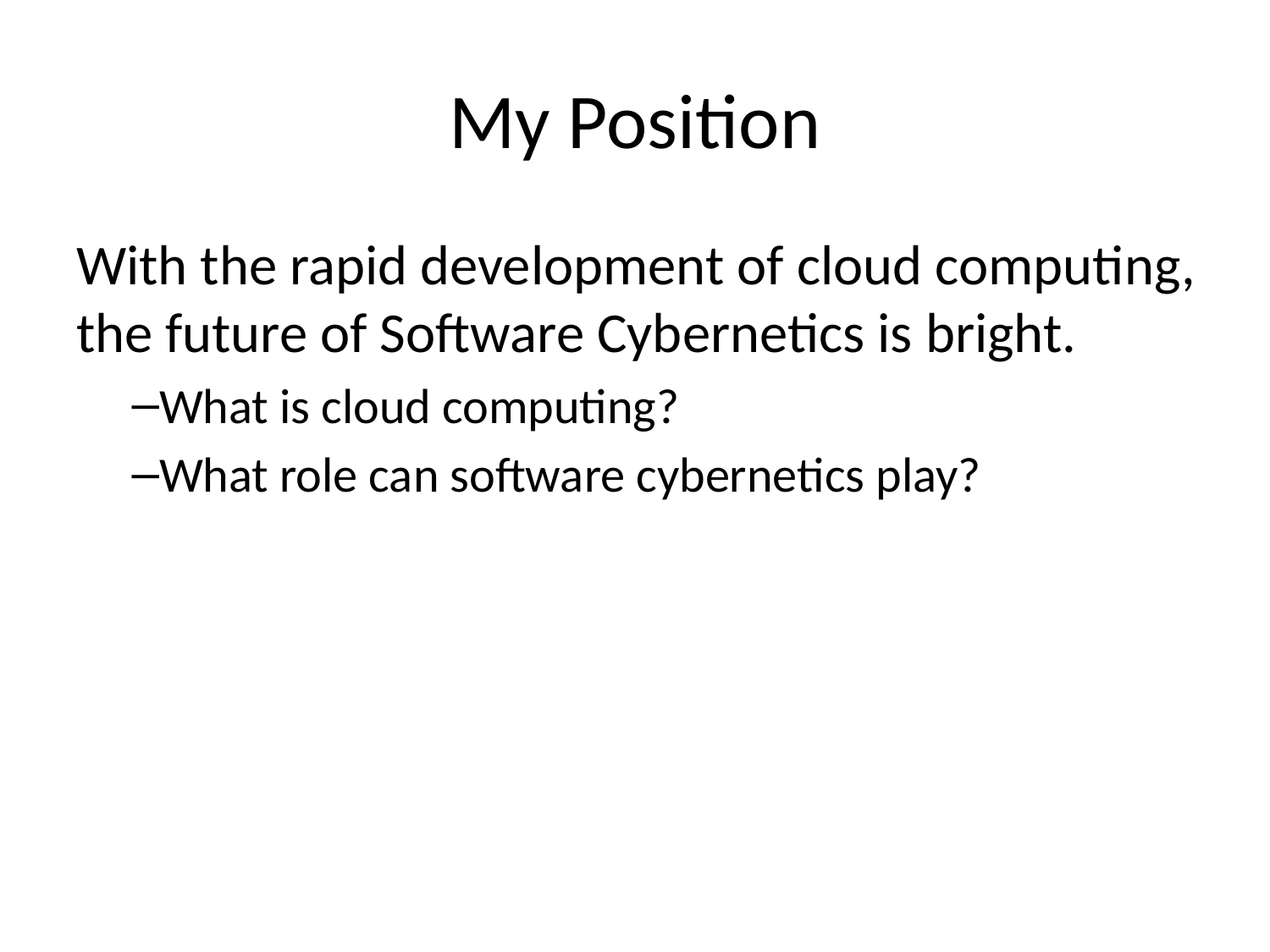

# My Position
With the rapid development of cloud computing, the future of Software Cybernetics is bright.
What is cloud computing?
What role can software cybernetics play?